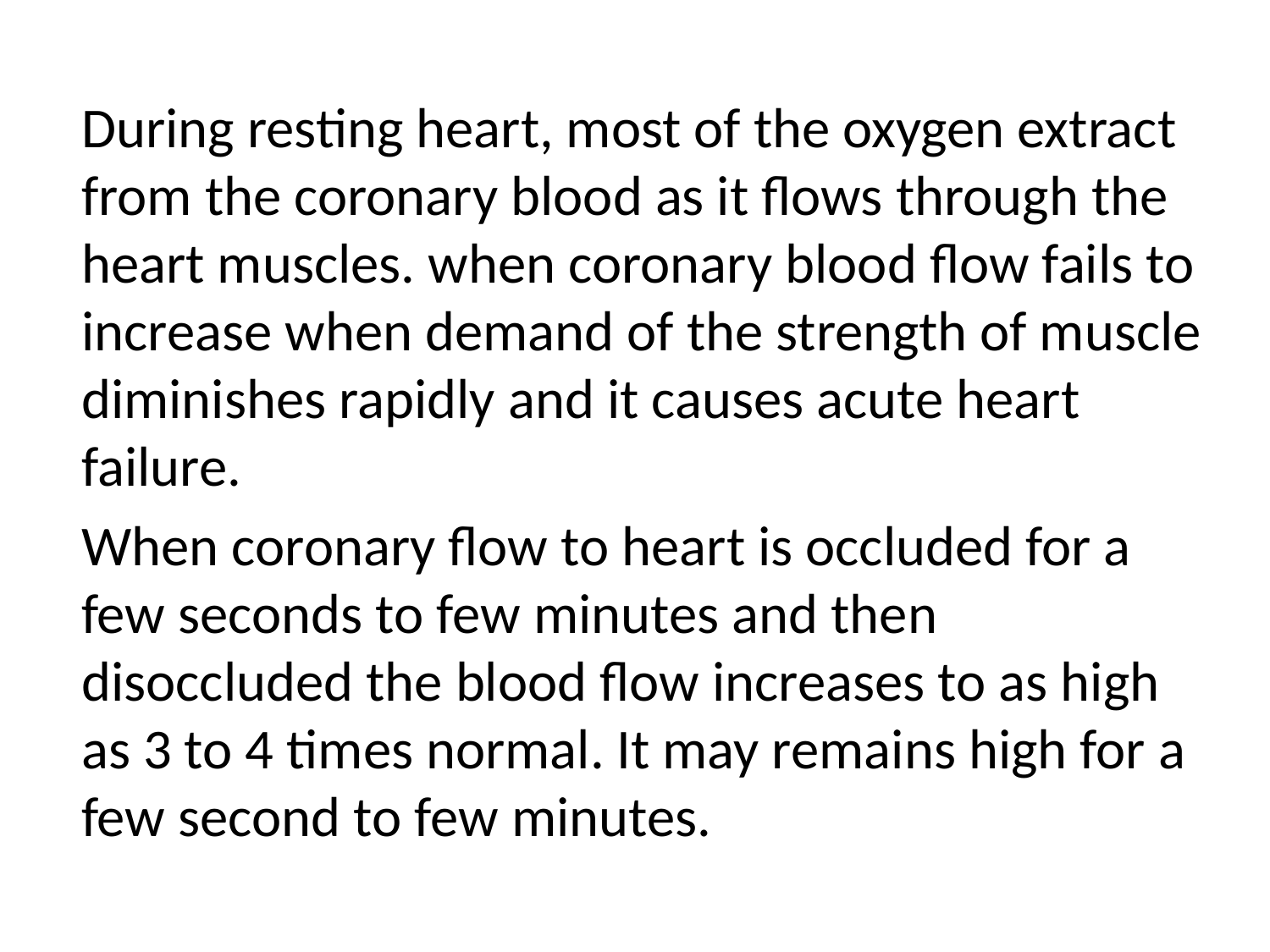

During resting heart, most of the oxygen extract from the coronary blood as it flows through the heart muscles. when coronary blood flow fails to increase when demand of the strength of muscle diminishes rapidly and it causes acute heart failure.
	When coronary flow to heart is occluded for a few seconds to few minutes and then disoccluded the blood flow increases to as high as 3 to 4 times normal. It may remains high for a few second to few minutes.